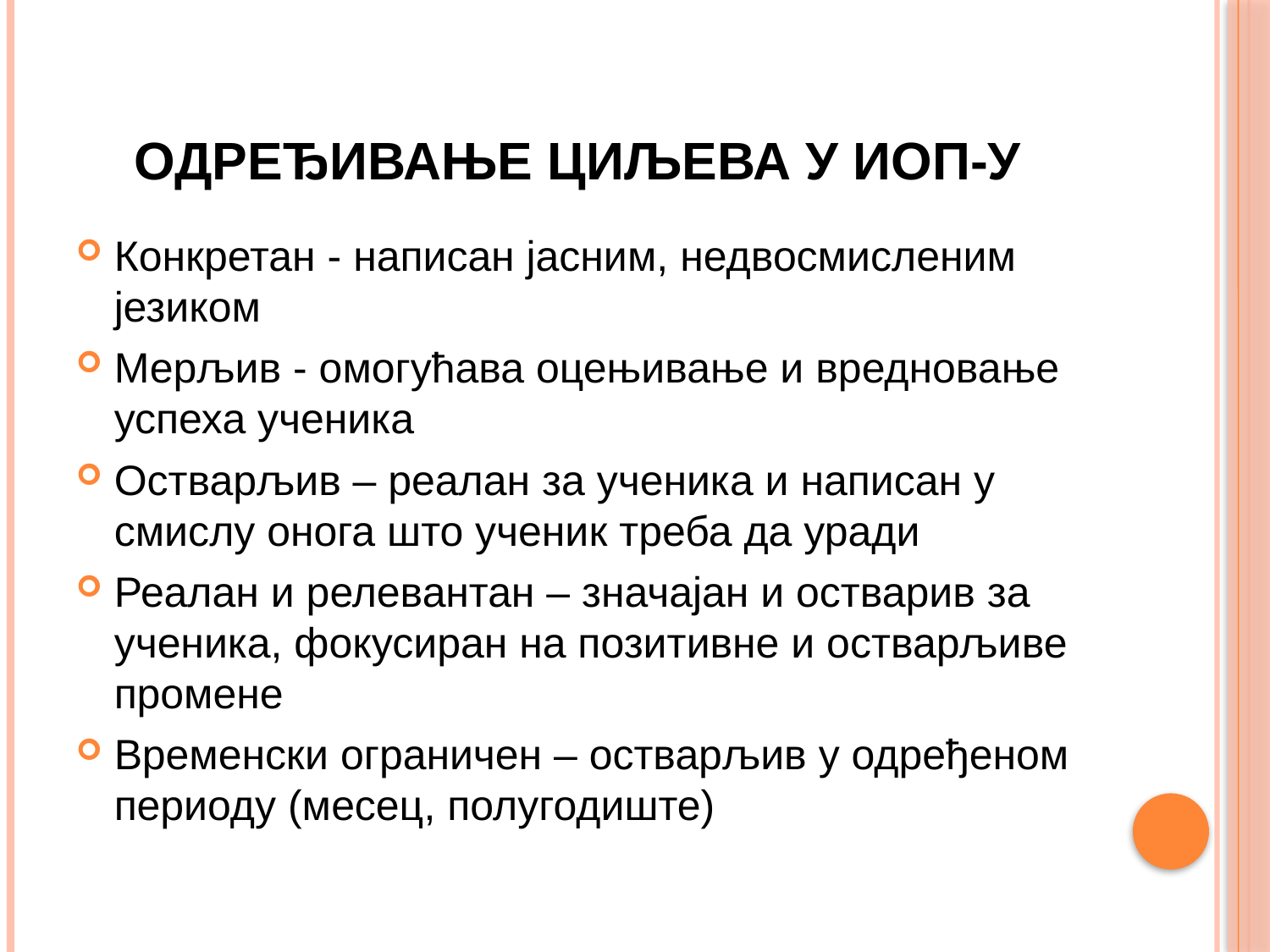

# Одређивање циљева у ИОП-у
Конкретан - написан јасним, недвосмисленим језиком
Мерљив - омогућава оцењивање и вредновање успеха ученика
Остварљив – реалан за ученика и написан у смислу онога што ученик треба да уради
Реалан и релевантан – значајан и остварив за ученика, фокусиран на позитивне и остварљиве промене
Временски ограничен – остварљив у одређеном периоду (месец, полугодиште)